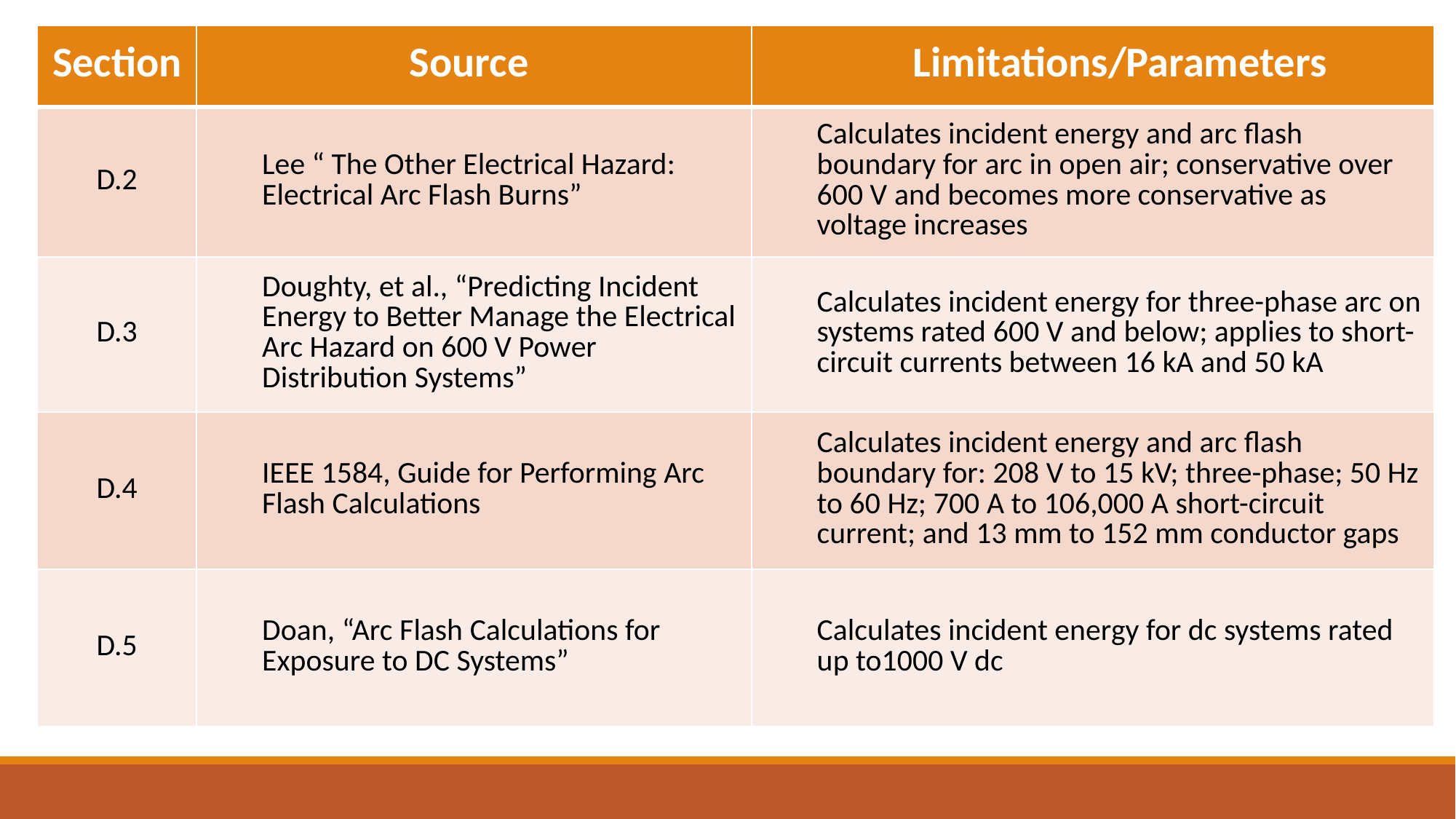

| Section | Source | Limitations/Parameters |
| --- | --- | --- |
| D.2 | Lee “ The Other Electrical Hazard: Electrical Arc Flash Burns” | Calculates incident energy and arc ﬂash boundary for arc in open air; conservative over 600 V and becomes more conservative as voltage increases |
| D.3 | Doughty, et al., “Predicting Incident Energy to Better Manage the Electrical Arc Hazard on 600 V Power Distribution Systems” | Calculates incident energy for three-phase arc on systems rated 600 V and below; applies to short-circuit currents between 16 kA and 50 kA |
| D.4 | IEEE 1584, Guide for Performing Arc Flash Calculations | Calculates incident energy and arc ﬂash boundary for: 208 V to 15 kV; three-phase; 50 Hz to 60 Hz; 700 A to 106,000 A short-circuit current; and 13 mm to 152 mm conductor gaps |
| D.5 | Doan, “Arc Flash Calculations for Exposure to DC Systems” | Calculates incident energy for dc systems rated up to1000 V dc |